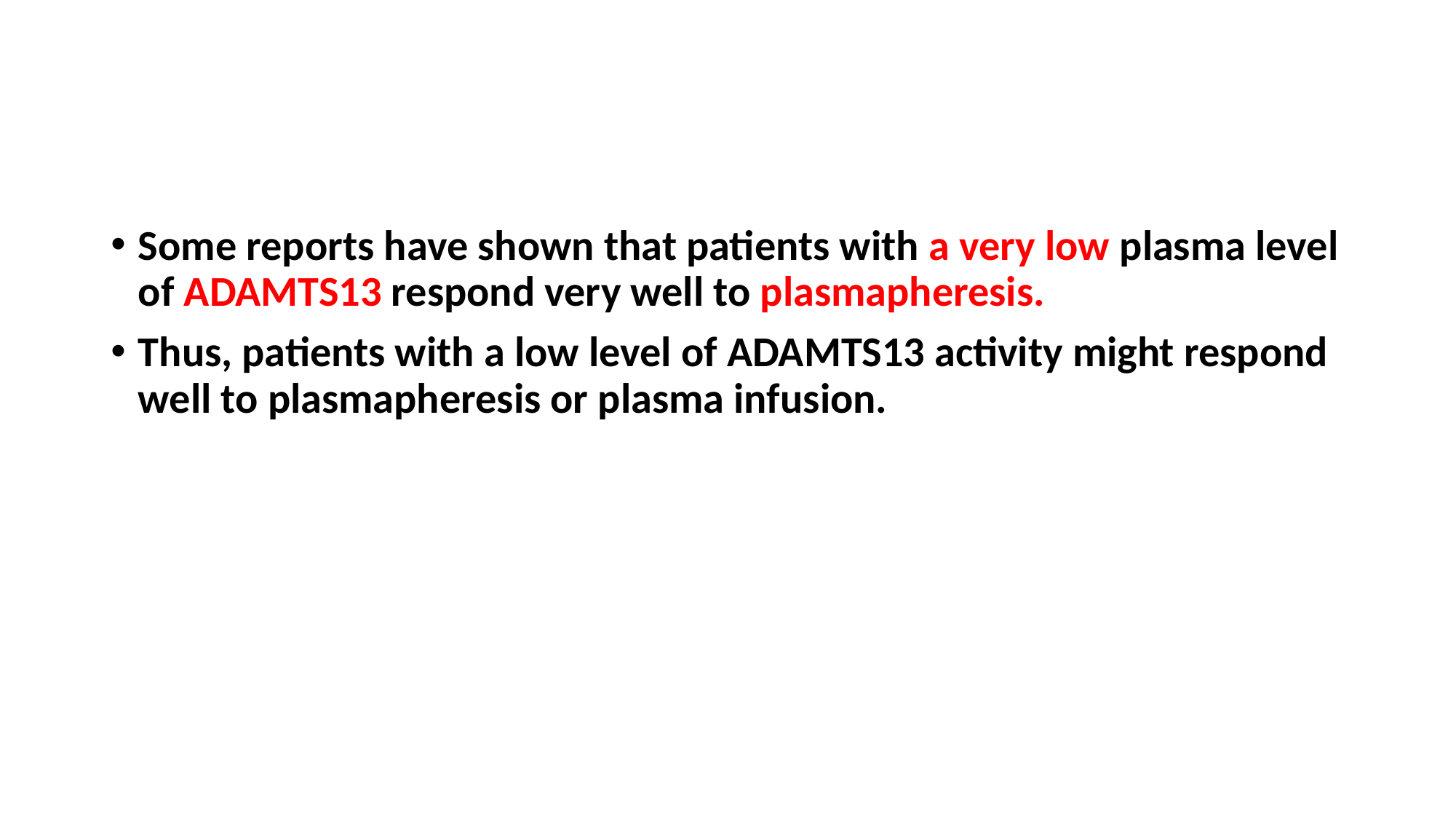

#
Some reports have shown that patients with a very low plasma level of ADAMTS13 respond very well to plasmapheresis.
Thus, patients with a low level of ADAMTS13 activity might respond well to plasmapheresis or plasma infusion.